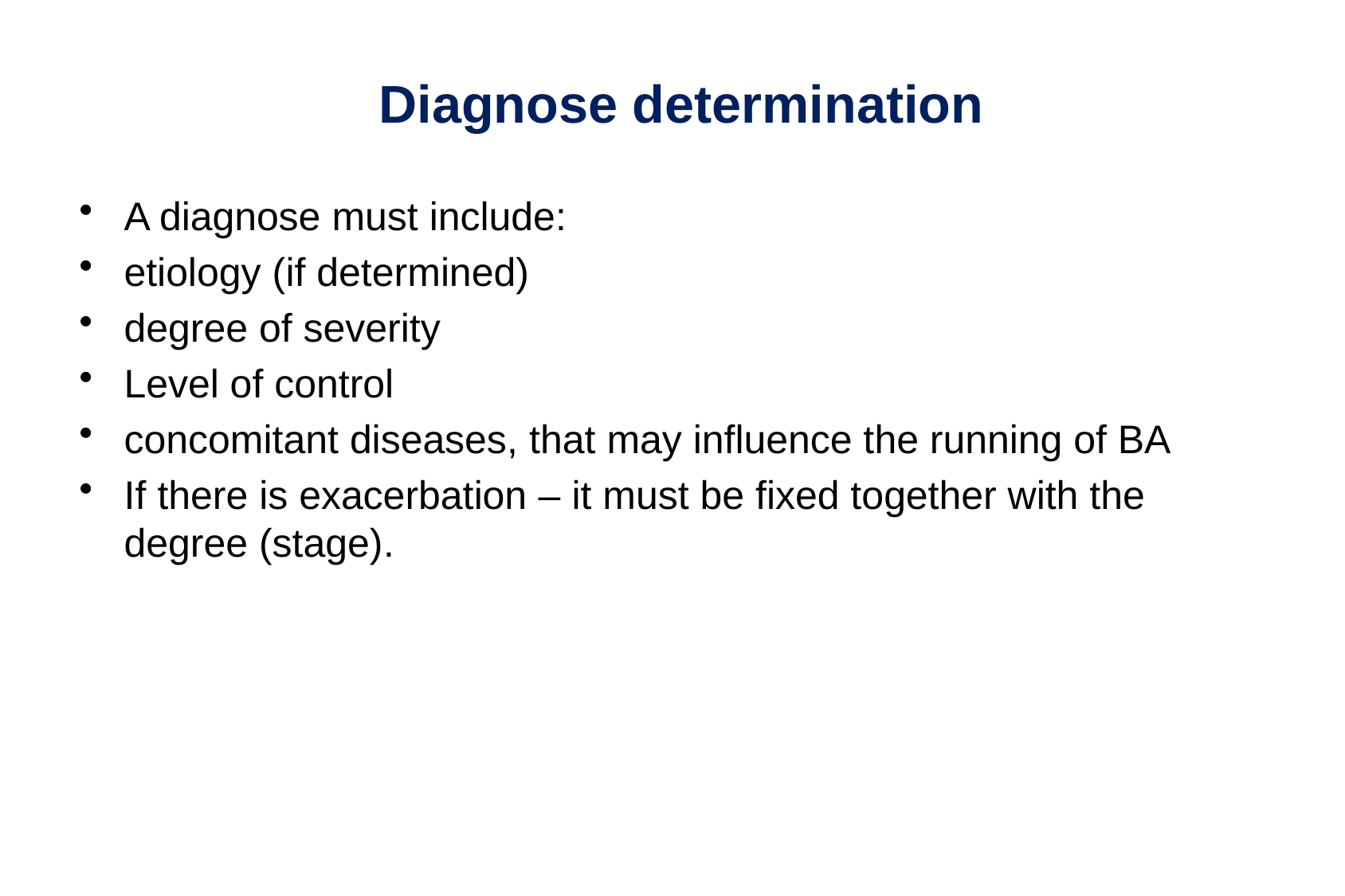

Diagnose determination
A diagnose must include:
etiology (if determined)
degree of severity
Level of control
concomitant diseases, that may influence the running of BA
If there is exacerbation – it must be fixed together with the degree (stage).